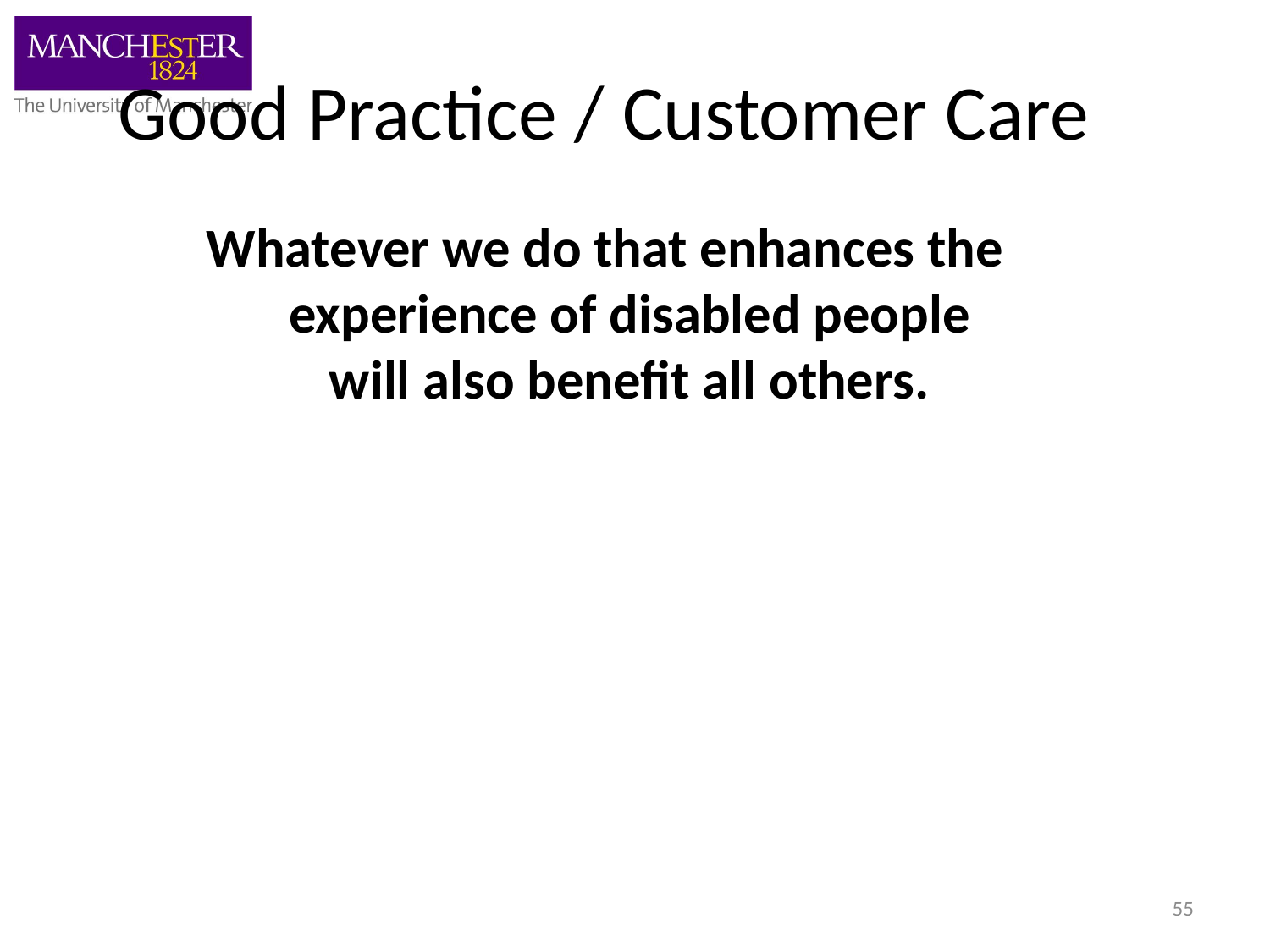

# Good Practice / Customer Care
Whatever we do that enhances the experience of disabled people will also benefit all others.
Examples include  	Repeating questions ‘from the 				floor’
				Advance slides & hand-outs
				Lecturers using microphone
				Plain English
		Automatic doors

55